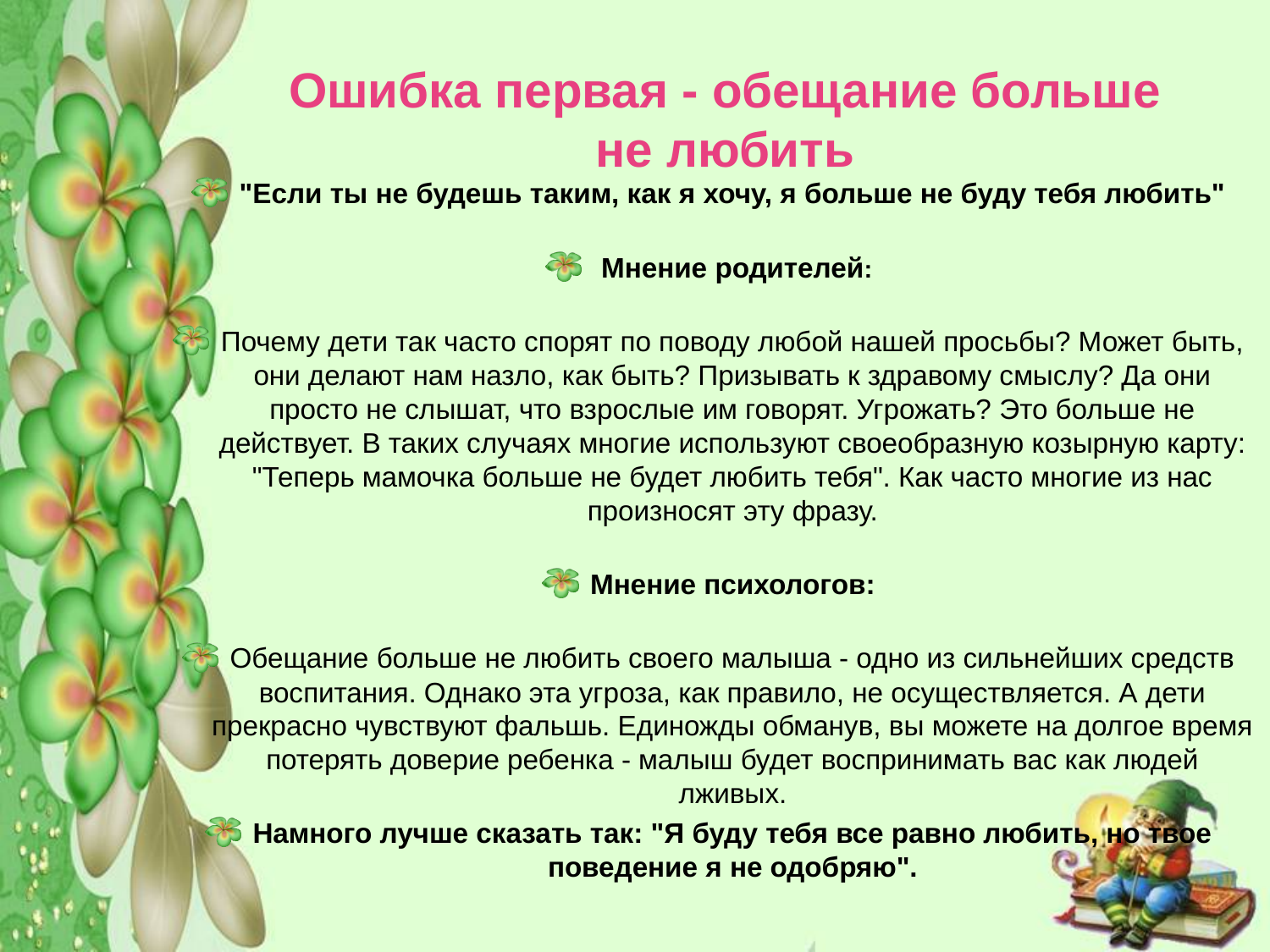

# Ошибка первая - обещание больше не любить
"Если ты не будешь таким, как я хочу, я больше не буду тебя любить"

 Мнение родителей:

Почему дети так часто спорят по поводу любой нашей просьбы? Может быть, они делают нам назло, как быть? Призывать к здравому смыслу? Да они просто не слышат, что взрослые им говорят. Угрожать? Это больше не действует. В таких случаях многие используют своеобразную козырную карту: "Теперь мамочка больше не будет любить тебя". Как часто многие из нас произносят эту фразу.

Мнение психологов:

Обещание больше не любить своего малыша - одно из сильнейших средств воспитания. Однако эта угроза, как правило, не осуществляется. А дети прекрасно чувствуют фальшь. Единожды обманув, вы можете на долгое время потерять доверие ребенка - малыш будет воспринимать вас как людей лживых.
Намного лучше сказать так: "Я буду тебя все равно любить, но твое поведение я не одобряю".